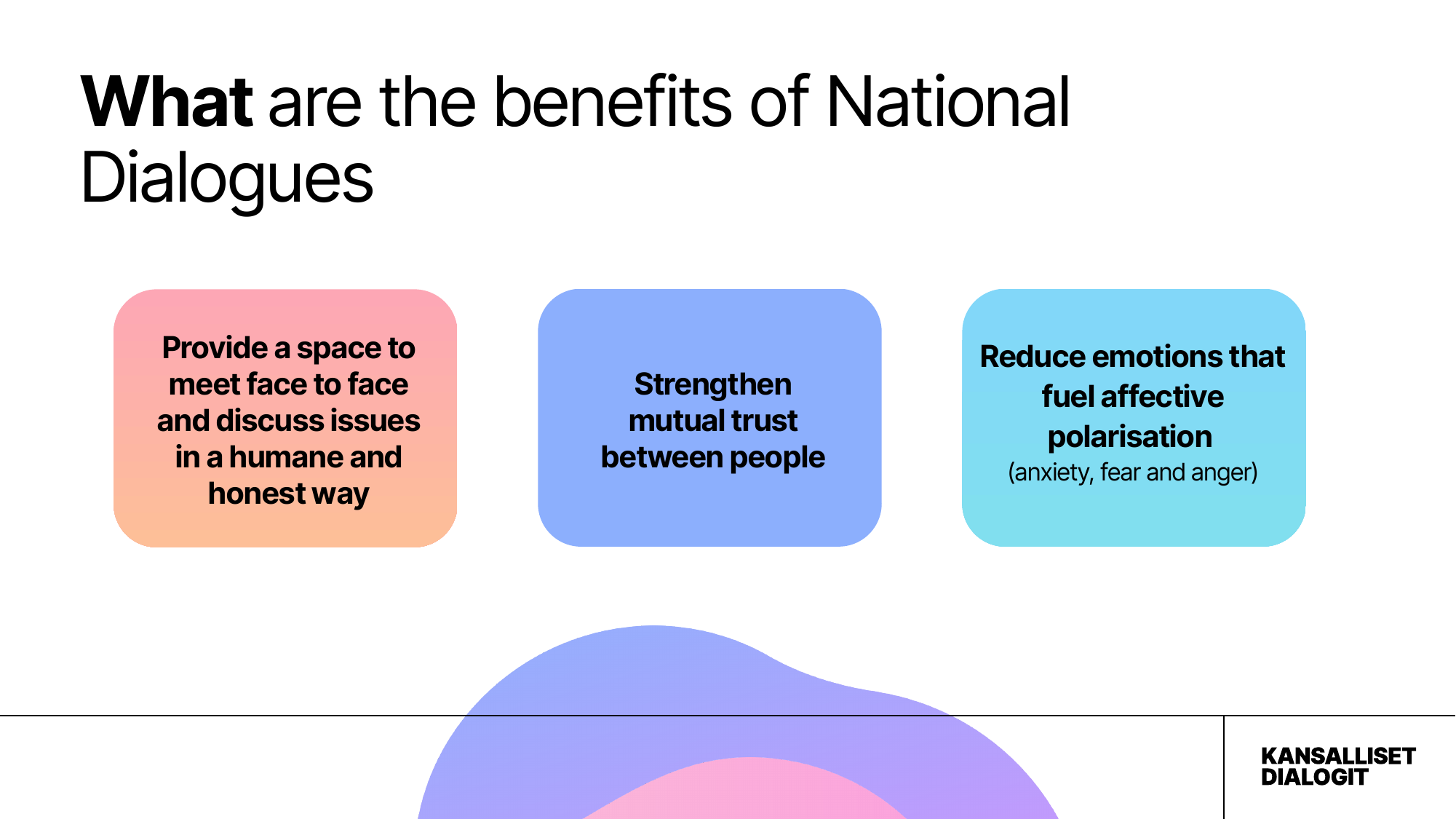

# What are the benefits of National Dialogues

Reduce emotions that fuel affective polarisation
(anxiety, fear and anger)
Provide a space to meet face to face and discuss issues in a humane and honest way
Strengthen mutual trust between people